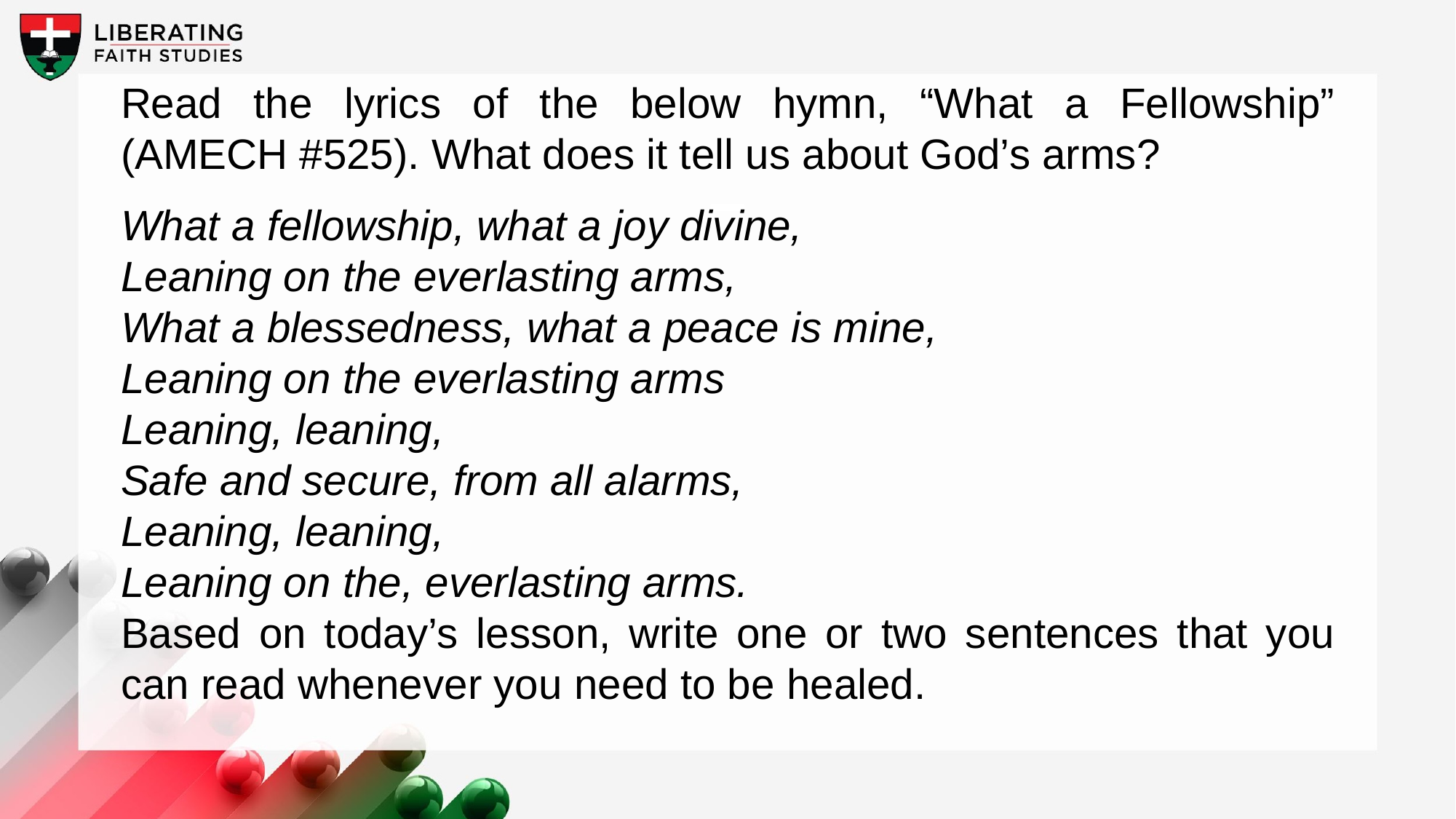

Read the lyrics of the below hymn, “What a Fellowship” (AMECH #525). What does it tell us about God’s arms?

What a fellowship, what a joy divine,
Leaning on the everlasting arms,
What a blessedness, what a peace is mine,
Leaning on the everlasting arms
Leaning, leaning,
Safe and secure, from all alarms,
Leaning, leaning,
Leaning on the, everlasting arms.
Based on today’s lesson, write one or two sentences that you can read whenever you need to be healed.